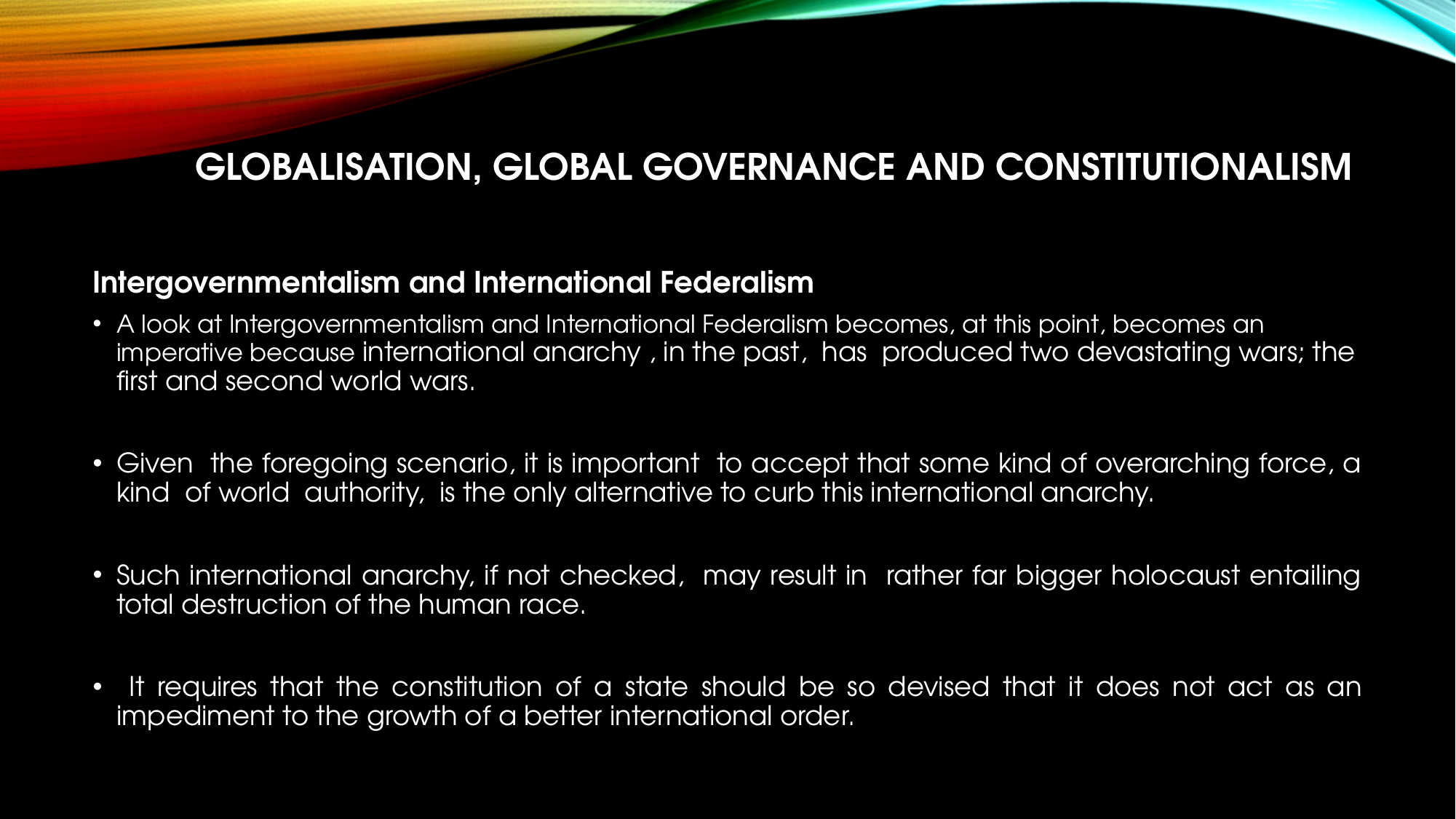

# Globalisation, Global Governance and constitutionalism
Intergovernmentalism and International Federalism
A look at Intergovernmentalism and International Federalism becomes, at this point, becomes an imperative because international anarchy , in the past,  has  produced two devastating wars; the first and second world wars.

Given  the foregoing scenario, it is important  to accept that some kind of overarching force, a kind  of world  authority,  is the only alternative to curb this international anarchy.

Such international anarchy, if not checked,  may result in  rather far bigger holocaust entailing total destruction of the human race.

 It requires that the constitution of a state should be so devised that it does not act as an impediment to the growth of a better international order.